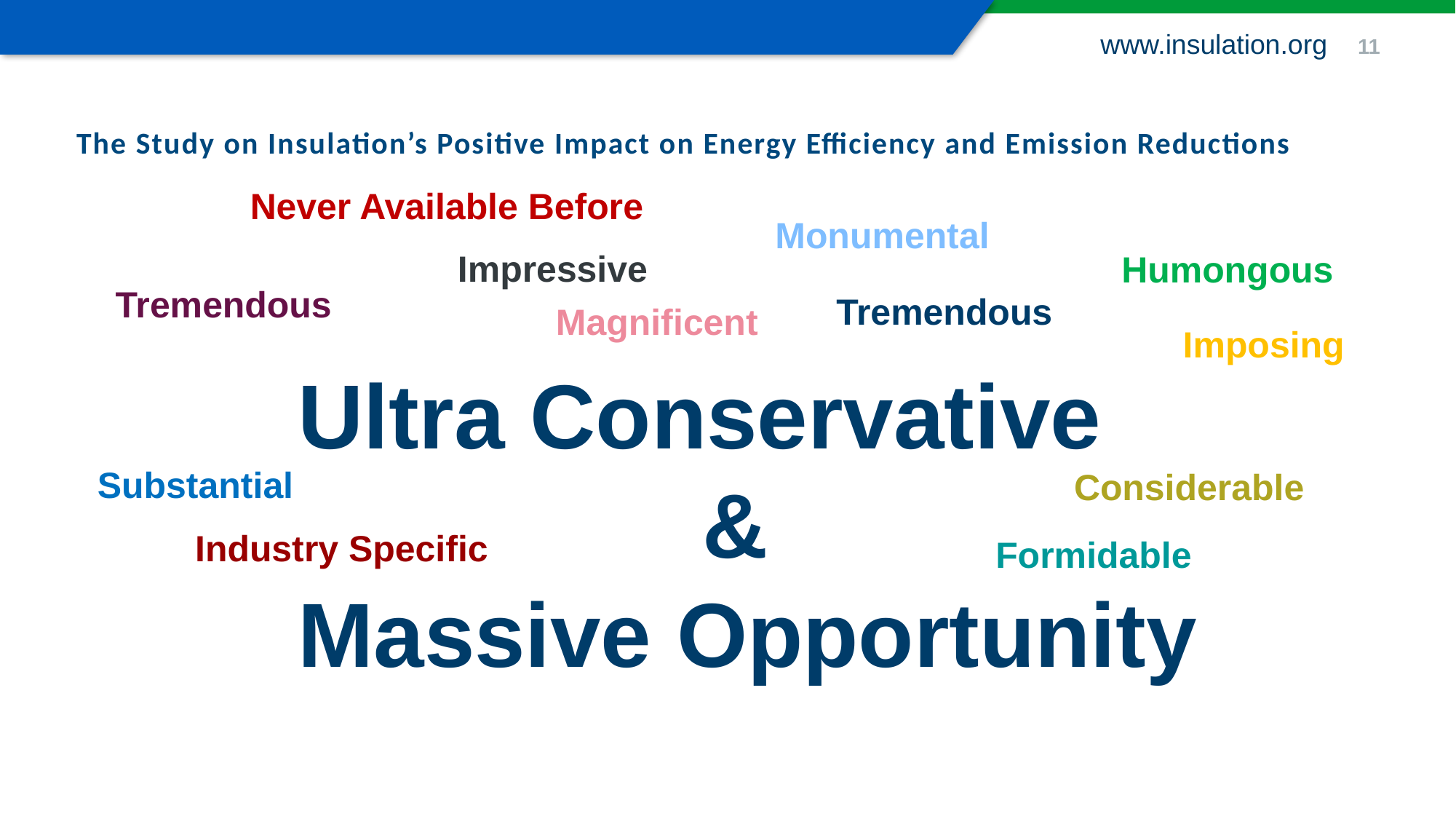

www.insulation.org    11
# The Study on Insulation’s Positive Impact on Energy Efficiency and Emission Reductions
Never Available Before
Monumental
Impressive
Humongous
Tremendous
Tremendous
Magnificent
Imposing
Ultra Conservative
&
Massive Opportunity
Substantial
Considerable
Industry Specific
Formidable